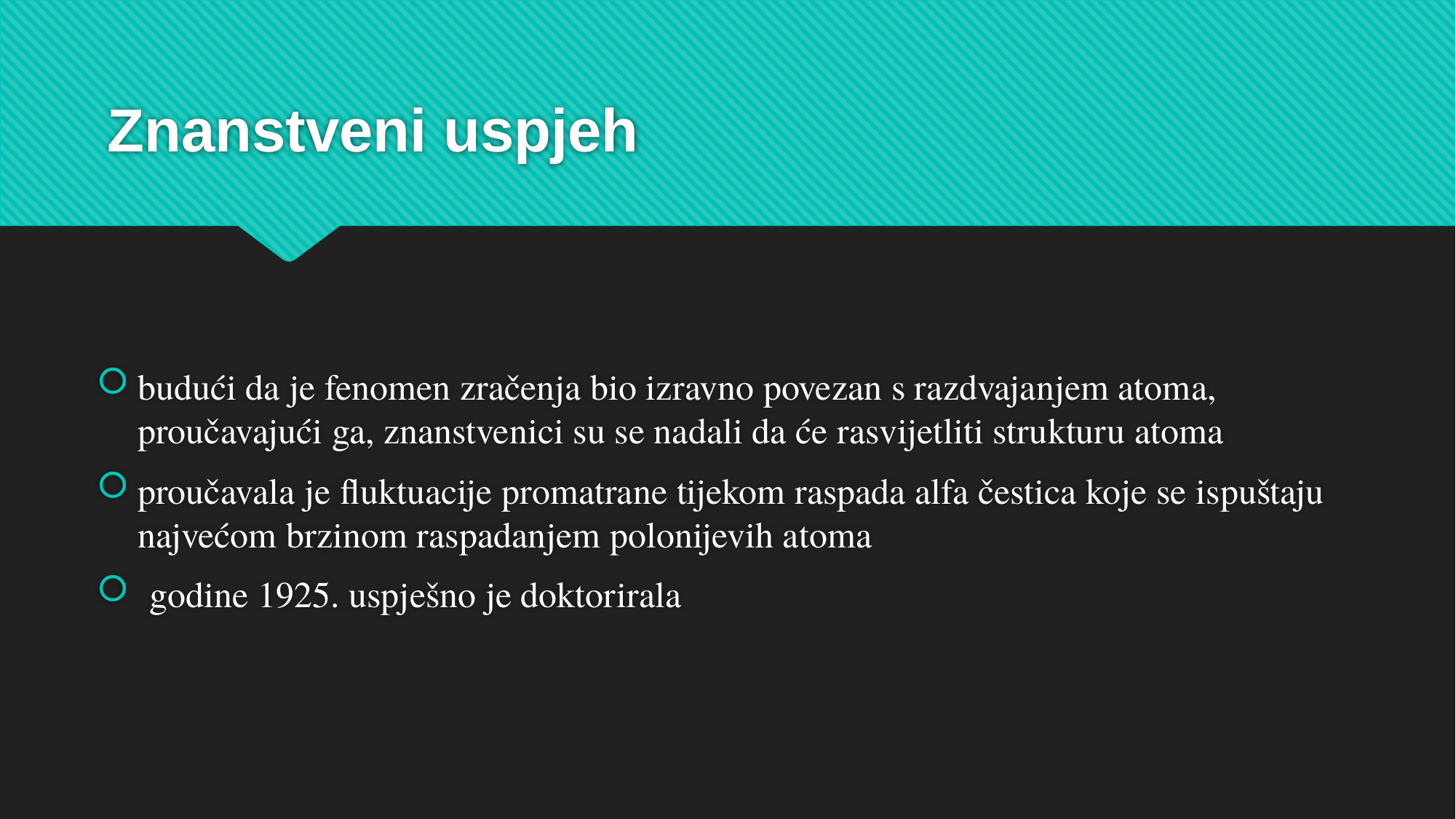

# Znanstveni uspjeh
budući da je fenomen zračenja bio izravno povezan s razdvajanjem atoma, proučavajući ga, znanstvenici su se nadali da će rasvijetliti strukturu atoma
proučavala je fluktuacije promatrane tijekom raspada alfa čestica koje se ispuštaju najvećom brzinom raspadanjem polonijevih atoma
 godine 1925. uspješno je doktorirala